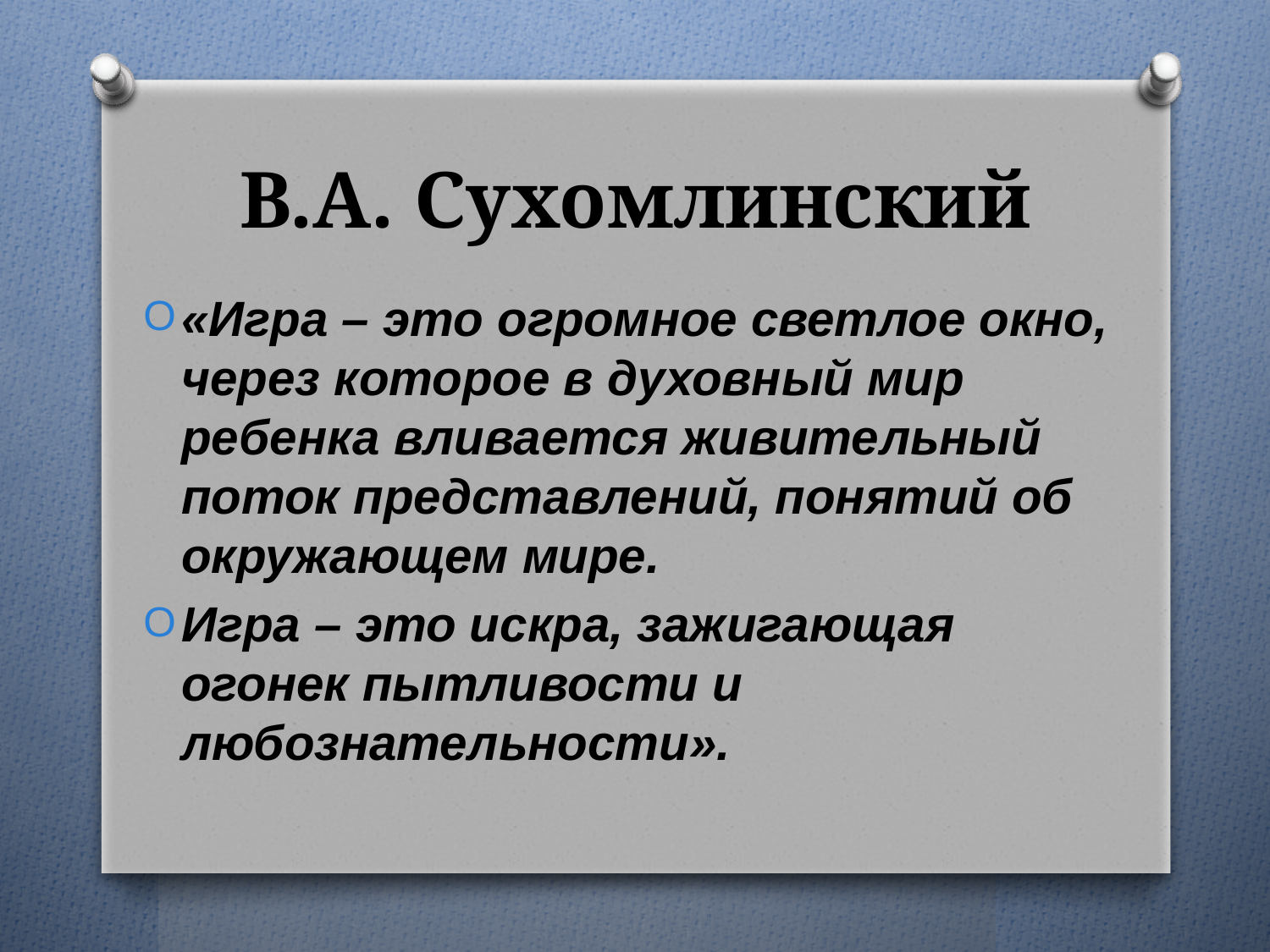

# В.А. Сухомлинский
«Игра – это огромное светлое окно, через которое в духовный мир ребенка вливается живительный поток представлений, понятий об окружающем мире.
Игра – это искра, зажигающая огонек пытливости и любознательности».